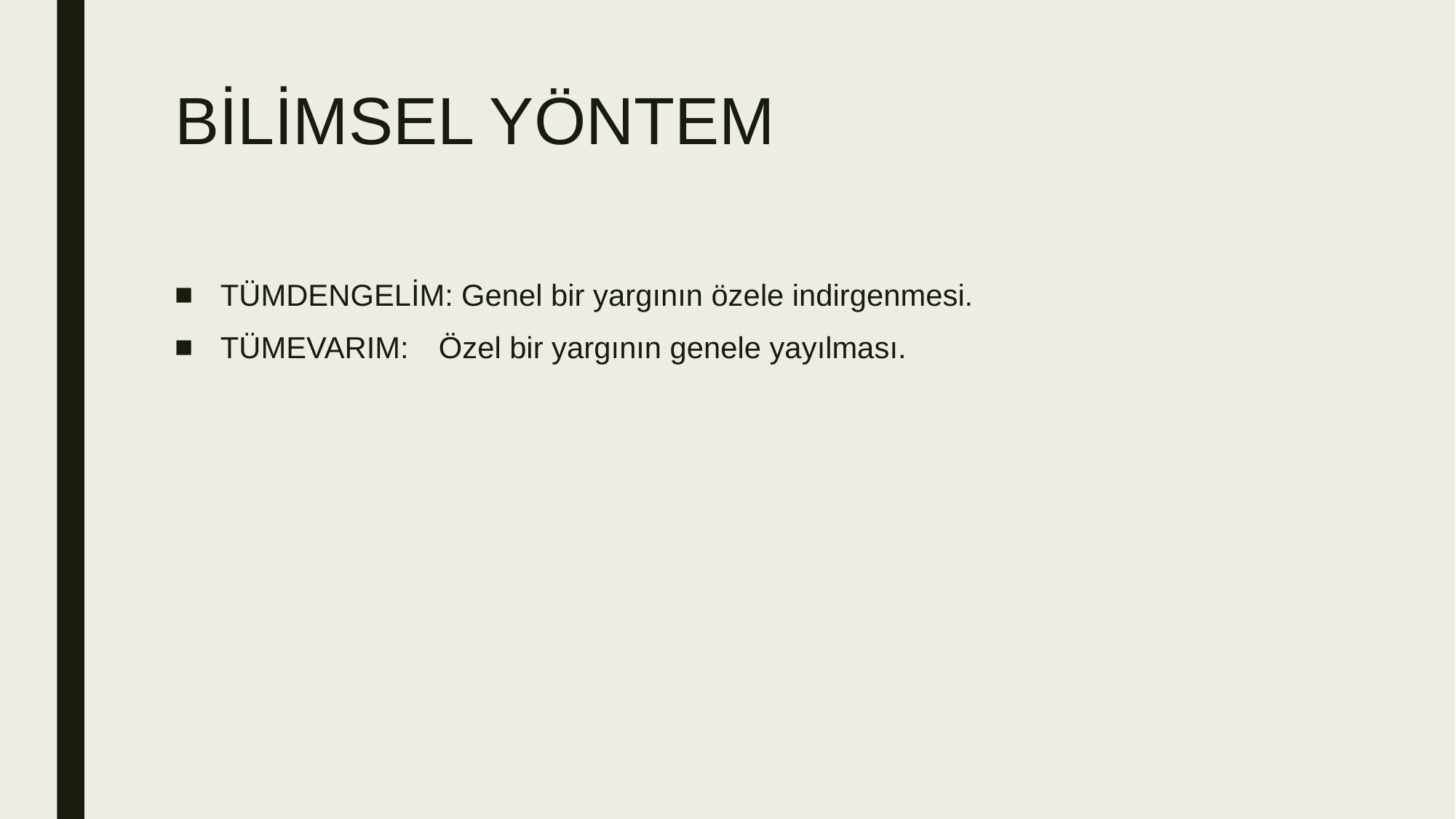

# BİLİMSEL YÖNTEM
TÜMDENGELİM: Genel bir yargının özele indirgenmesi.
TÜMEVARIM: 	Özel bir yargının genele yayılması.